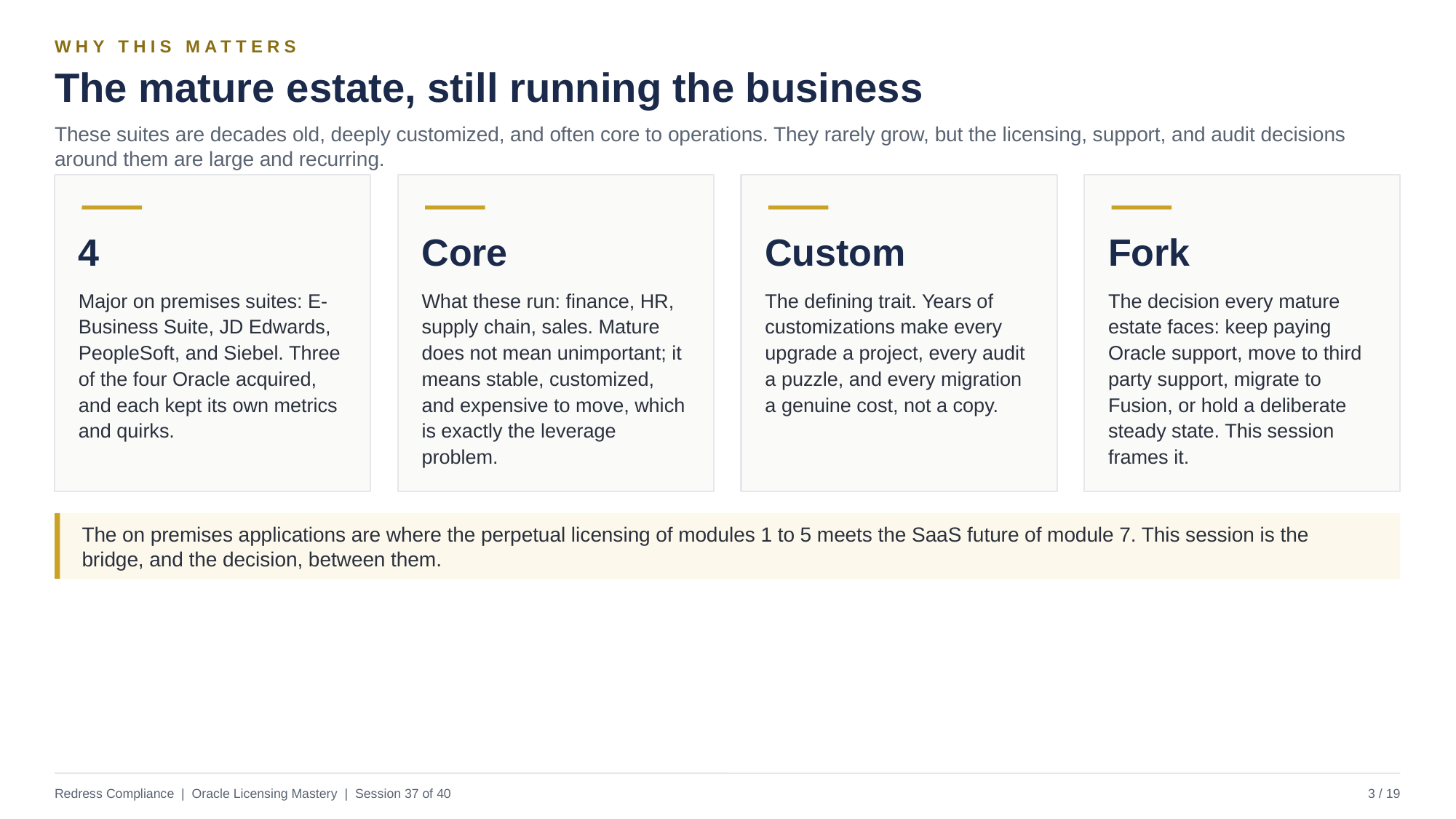

WHY THIS MATTERS
The mature estate, still running the business
These suites are decades old, deeply customized, and often core to operations. They rarely grow, but the licensing, support, and audit decisions around them are large and recurring.

4
Core
Custom
Fork
Major on premises suites: E-Business Suite, JD Edwards, PeopleSoft, and Siebel. Three of the four Oracle acquired, and each kept its own metrics and quirks.
What these run: finance, HR, supply chain, sales. Mature does not mean unimportant; it means stable, customized, and expensive to move, which is exactly the leverage problem.
The defining trait. Years of customizations make every upgrade a project, every audit a puzzle, and every migration a genuine cost, not a copy.
The decision every mature estate faces: keep paying Oracle support, move to third party support, migrate to Fusion, or hold a deliberate steady state. This session frames it.

The on premises applications are where the perpetual licensing of modules 1 to 5 meets the SaaS future of module 7. This session is the bridge, and the decision, between them.

Redress Compliance  |  Oracle Licensing Mastery  |  Session 37 of 40
3 / 19